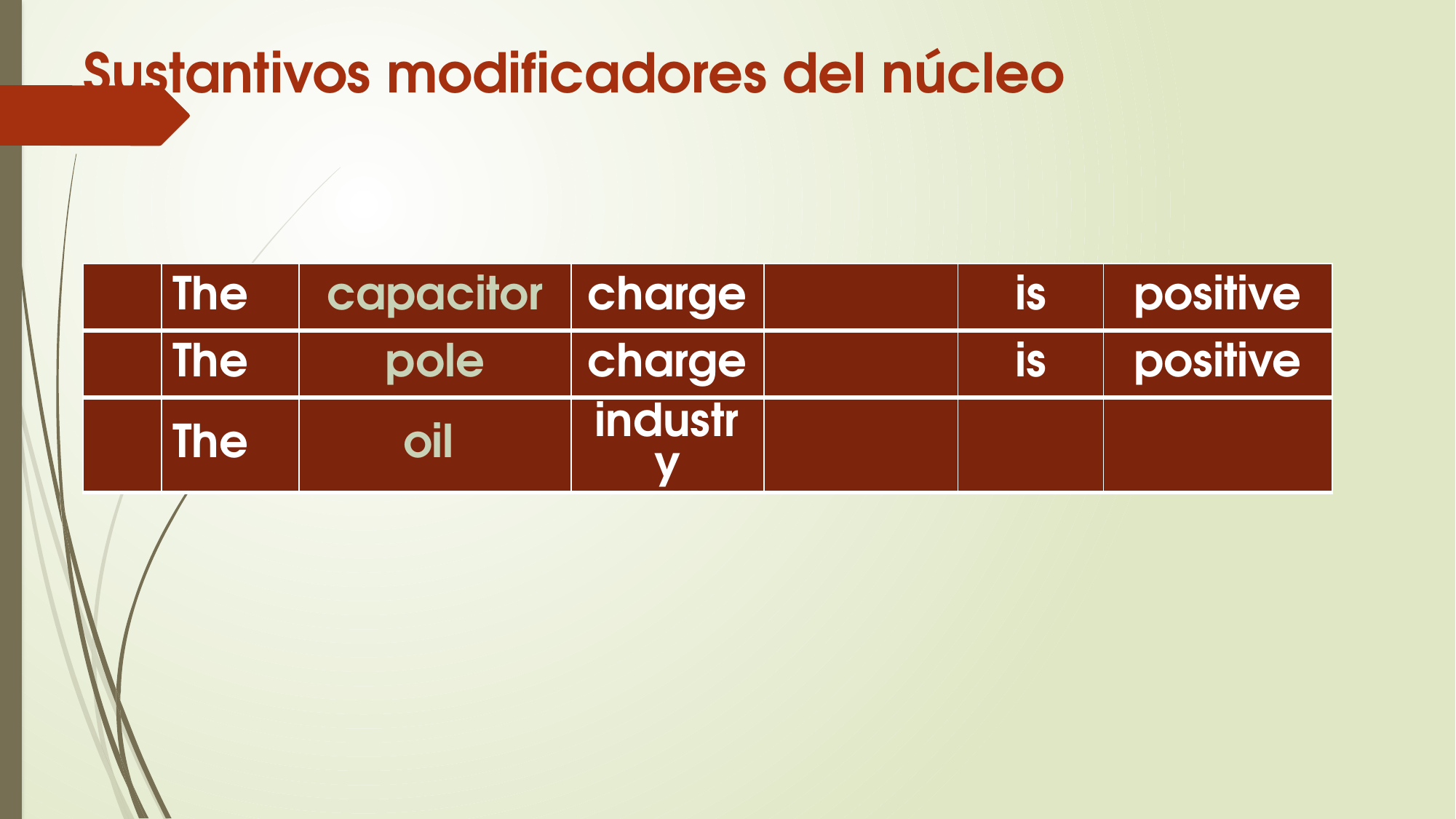

# Sustantivos modificadores del núcleo

|  | The | capacitor | charge |  | is | positive |
| --- | --- | --- | --- | --- | --- | --- |
|  | The | pole | charge |  | is | positive |
|  | The | oil | industry |  |  |  |